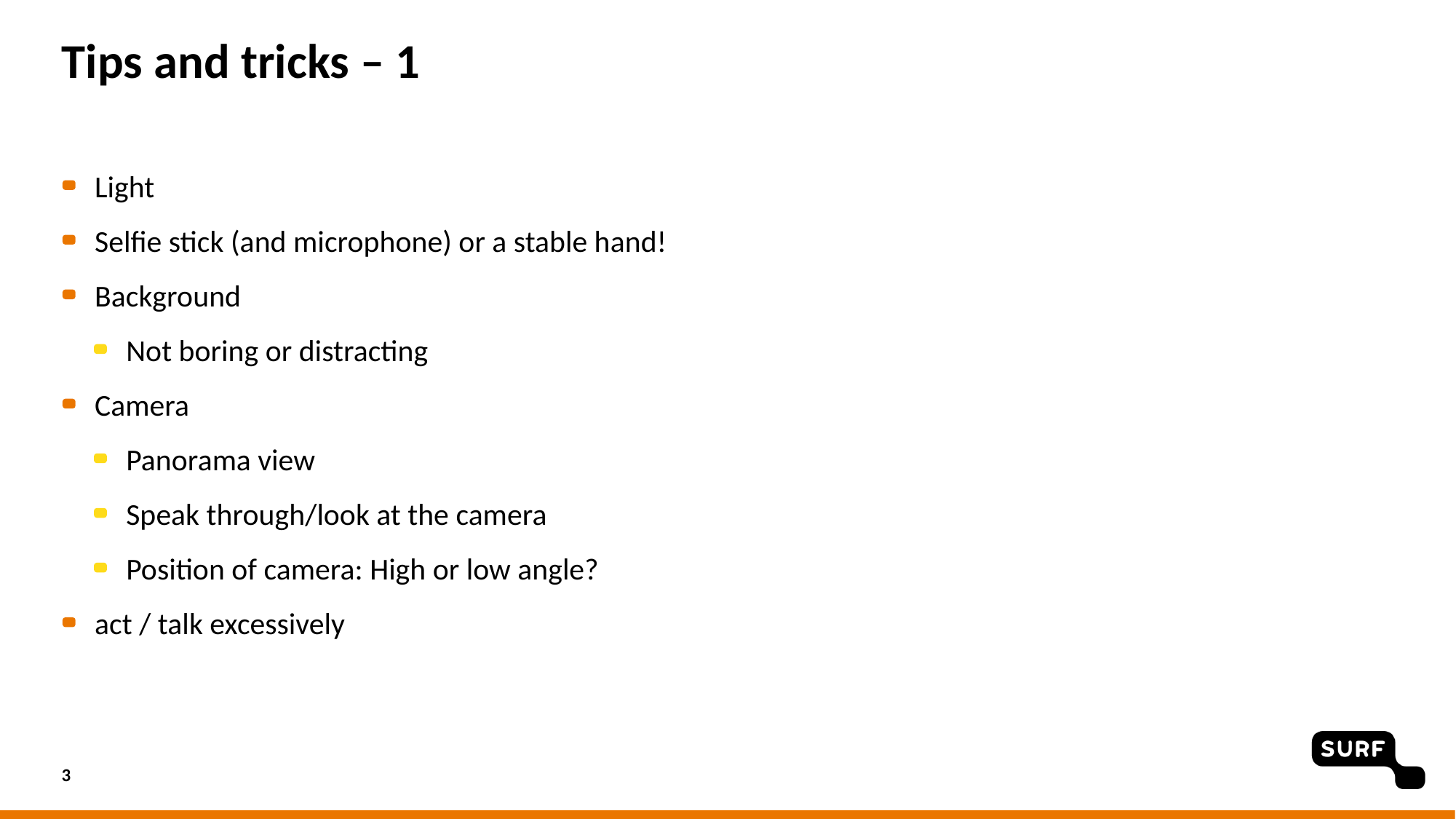

# Tips and tricks – 1
Light
Selfie stick (and microphone) or a stable hand!
Background
Not boring or distracting
Camera
Panorama view
Speak through/look at the camera
Position of camera: High or low angle?
act / talk excessively

3